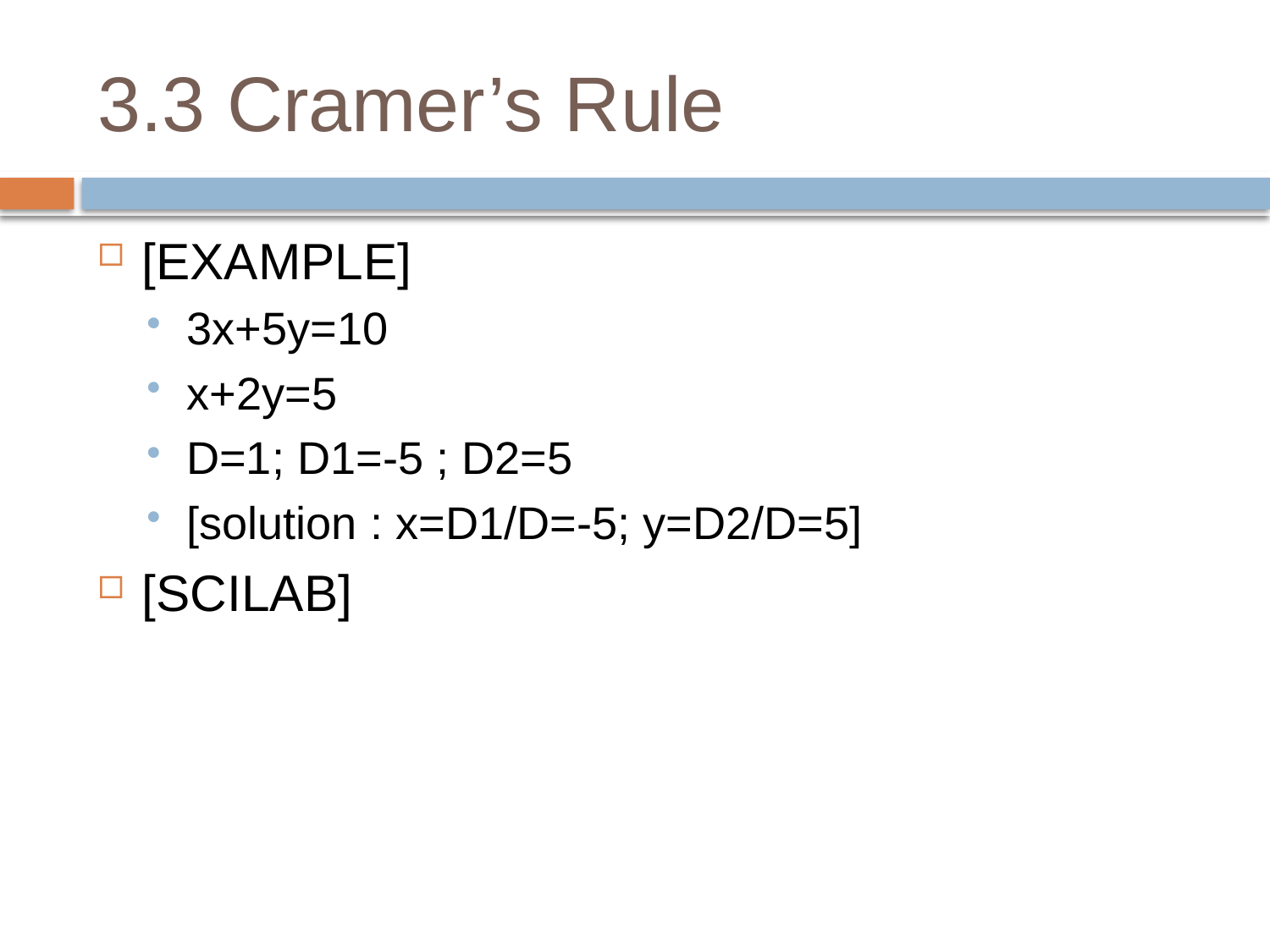

# 3.3 Cramer’s Rule
[EXAMPLE]
3x+5y=10
x+2y=5
D=1; D1=-5 ; D2=5
[solution : x=D1/D=-5; y=D2/D=5]
[SCILAB]